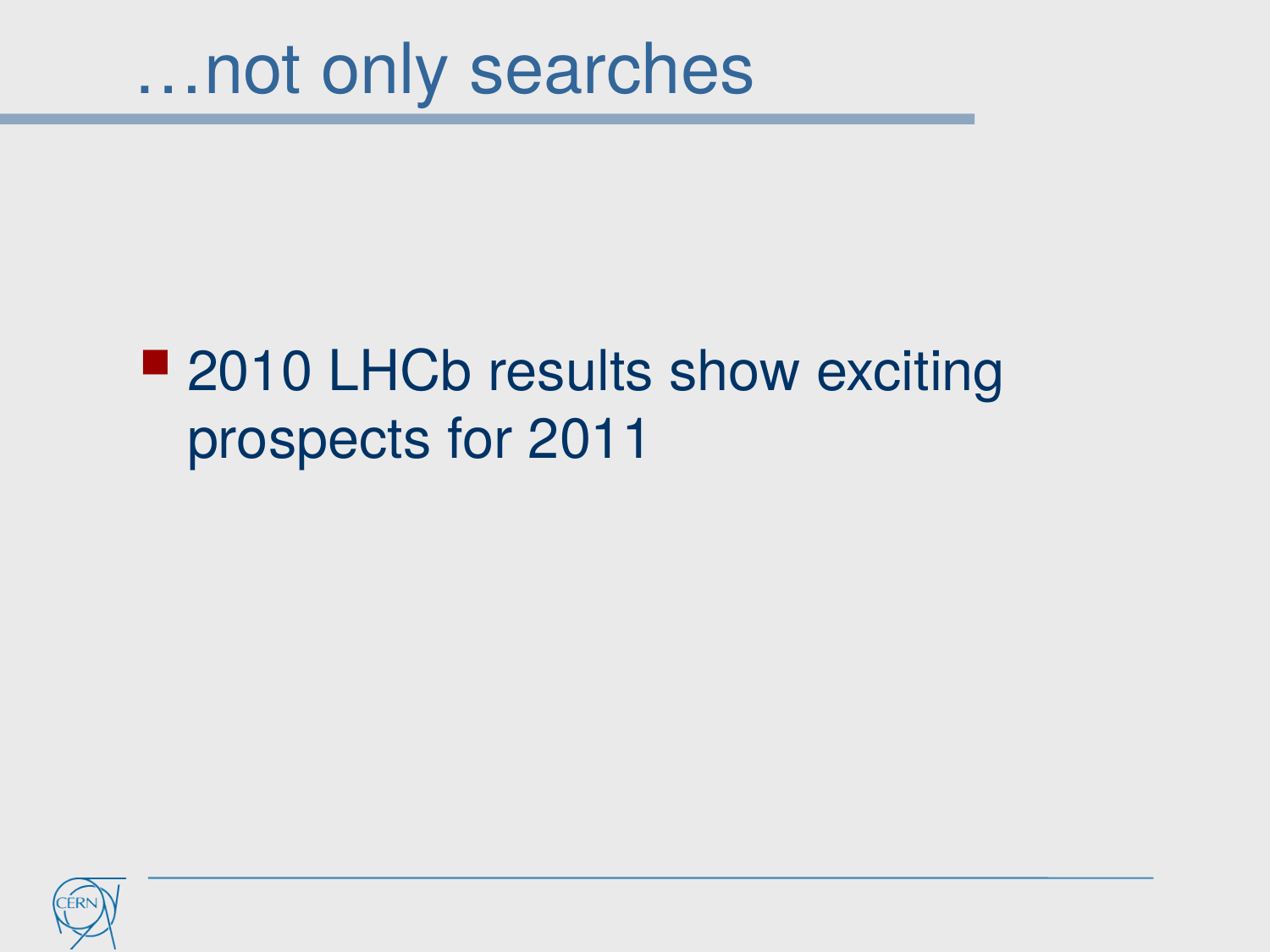

# …not only searches
2010 LHCb results show exciting prospects for 2011